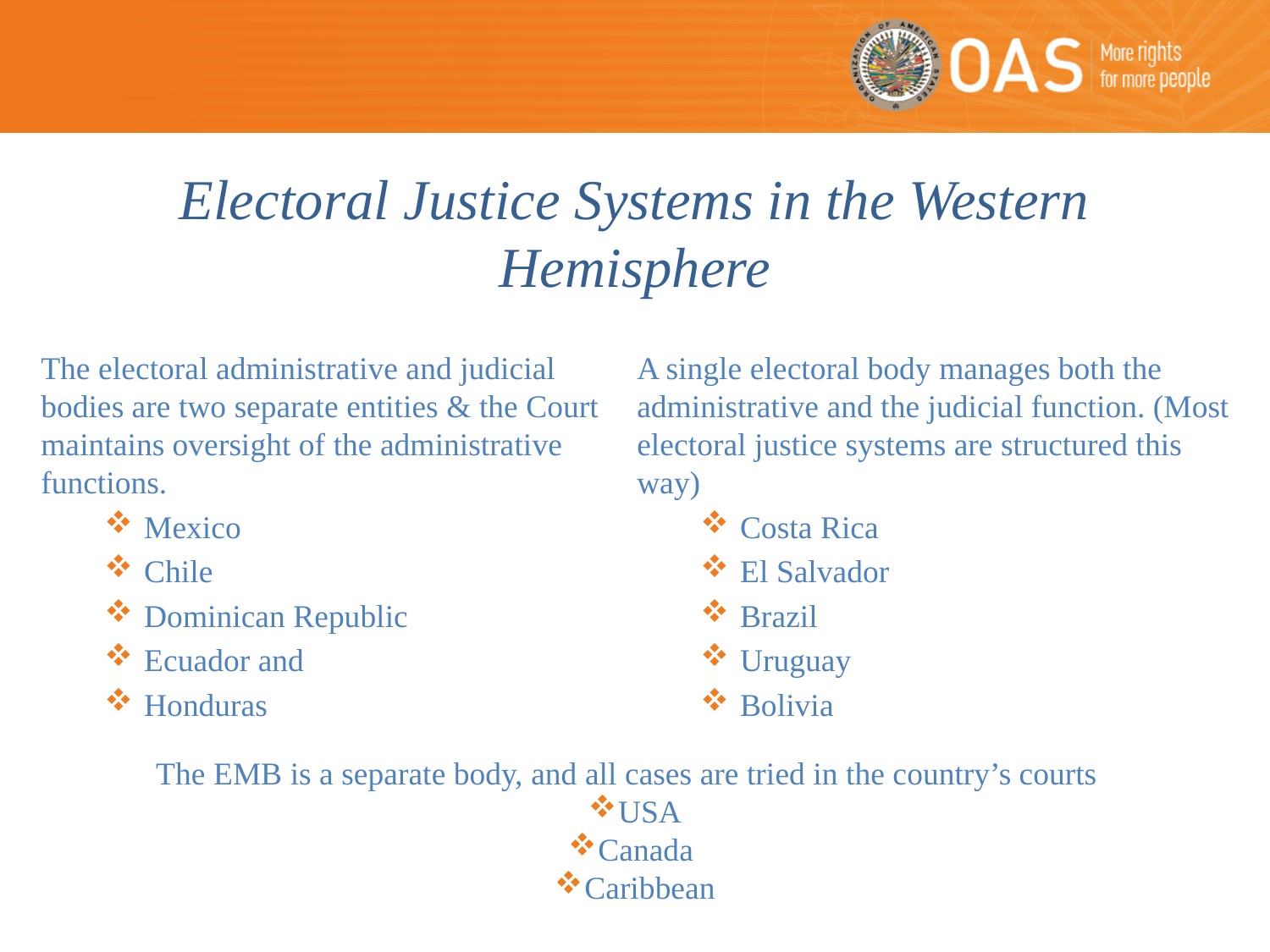

Electoral Justice Systems in the Western Hemisphere
The electoral administrative and judicial bodies are two separate entities & the Court maintains oversight of the administrative functions.
Mexico
Chile
Dominican Republic
Ecuador and
Honduras

A single electoral body manages both the administrative and the judicial function. (Most electoral justice systems are structured this way)
Costa Rica
El Salvador
Brazil
Uruguay
Bolivia
The EMB is a separate body, and all cases are tried in the country’s courts
USA
Canada
Caribbean